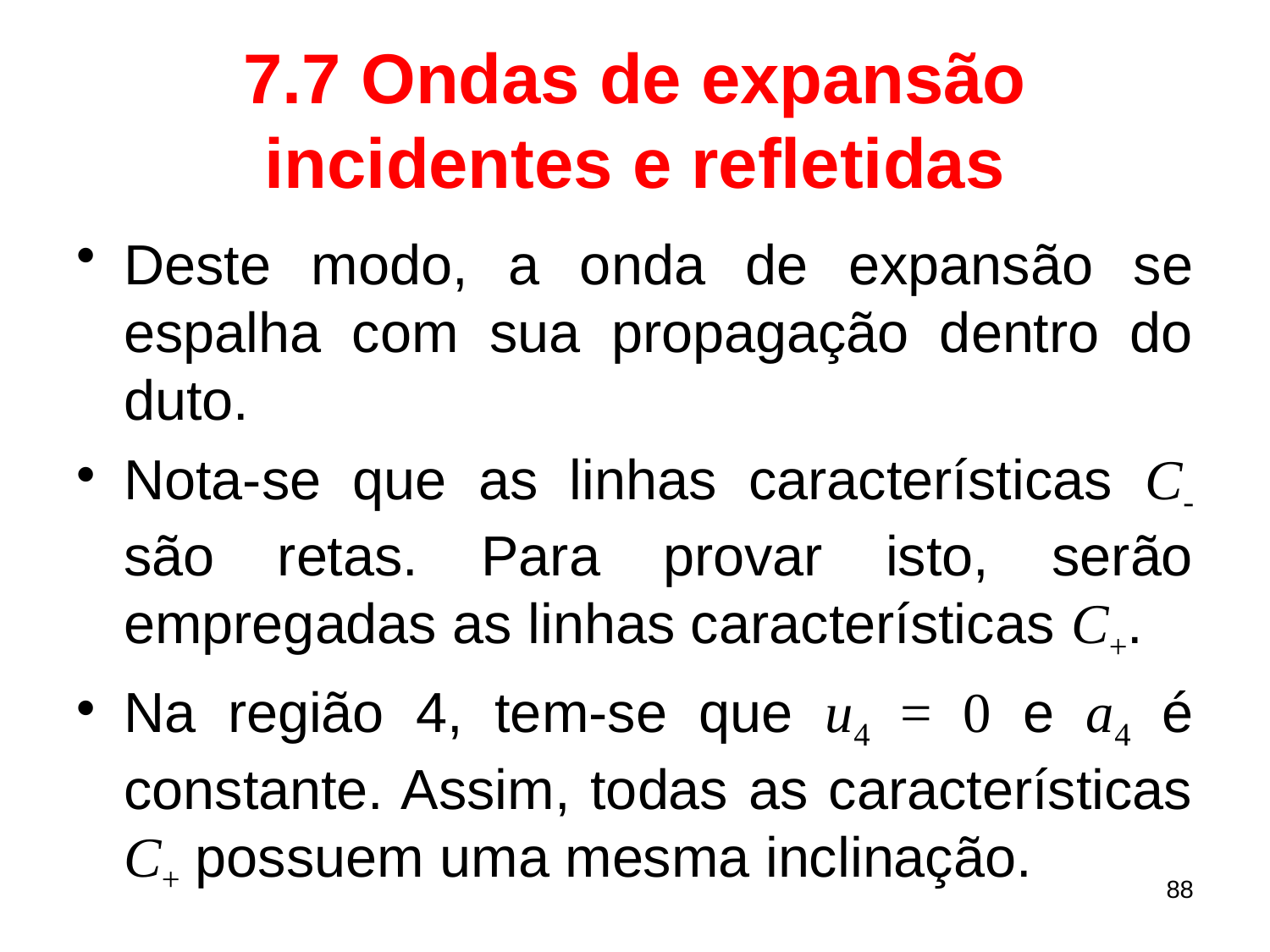

# 7.7 Ondas de expansão incidentes e refletidas
Deste modo, a onda de expansão se espalha com sua propagação dentro do duto.
Nota-se que as linhas características C- são retas. Para provar isto, serão empregadas as linhas características C+.
Na região 4, tem-se que u4 = 0 e a4 é constante. Assim, todas as características C+ possuem uma mesma inclinação.
88